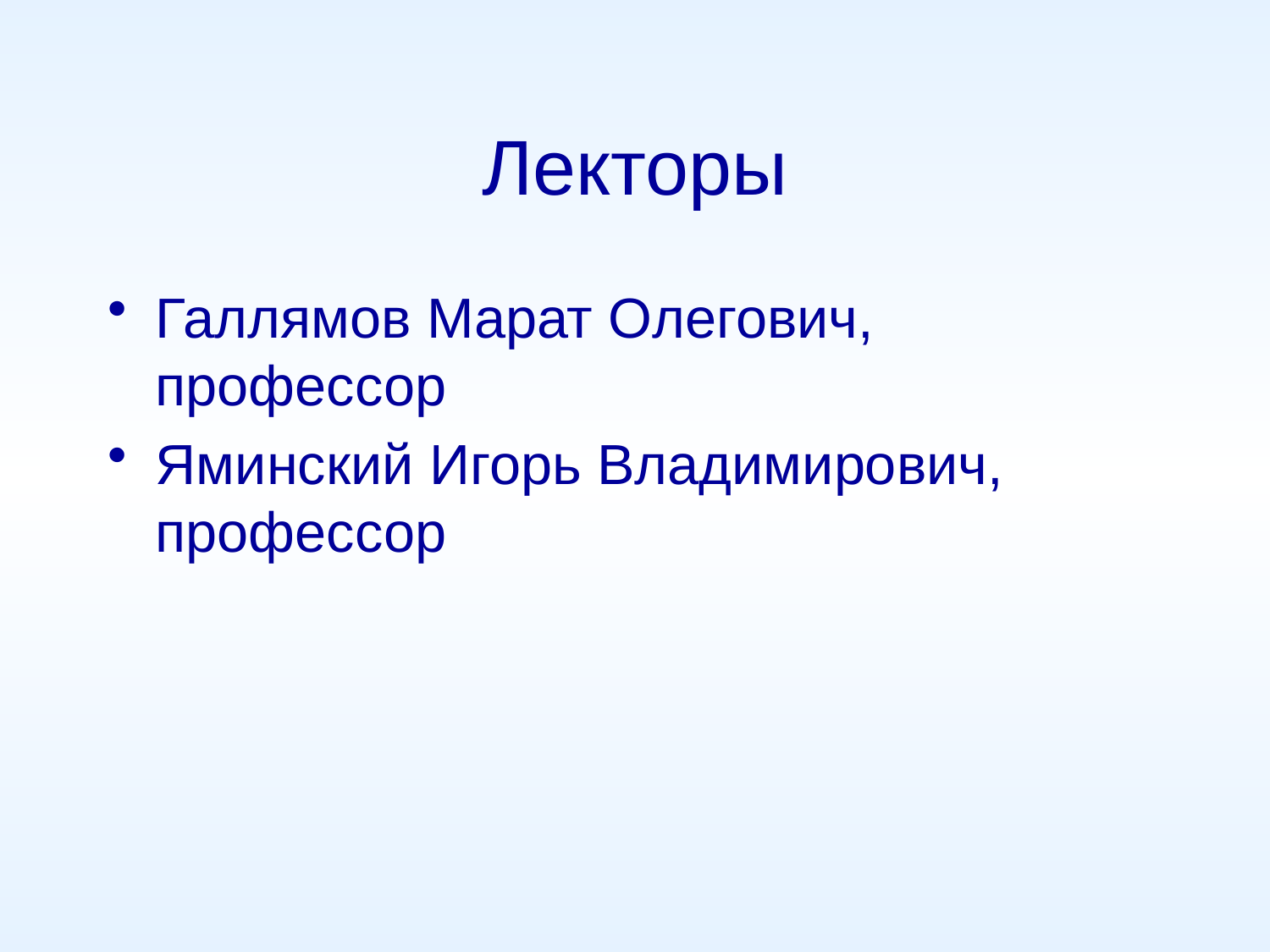

# Лекторы
Галлямов Марат Олегович, профессор
Яминский Игорь Владимирович, профессор